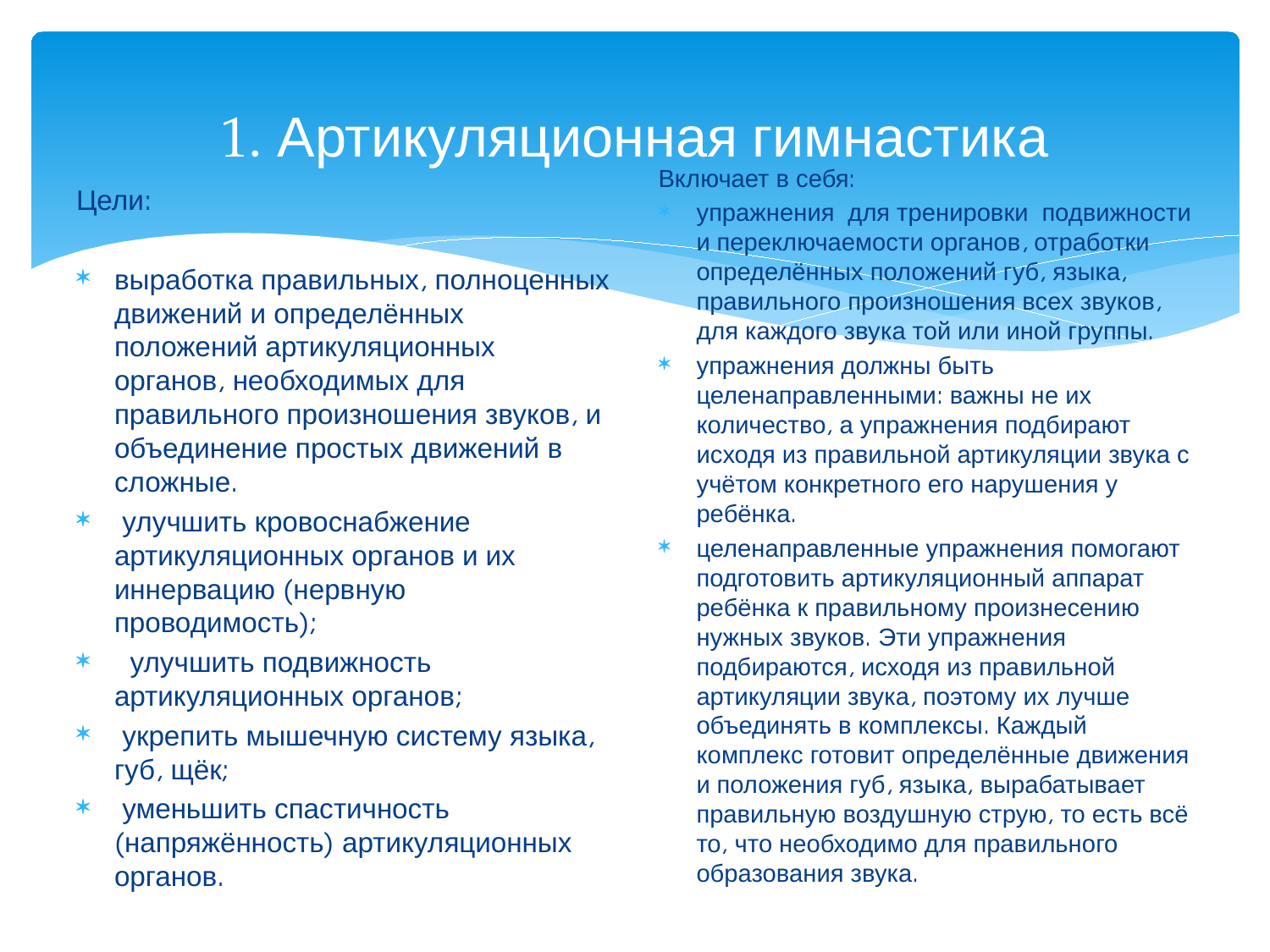

# 1. Артикуляционная гимнастика
Включает в себя:
упражнения  для тренировки  подвижности и переключаемости органов, отработки определённых положений губ, языка, правильного произношения всех звуков, для каждого звука той или иной группы.
упражнения должны быть целенаправленными: важны не их количество, а упражнения подбирают исходя из правильной артикуляции звука с учётом конкретного его нарушения у ребёнка.
целенаправленные упражнения помогают подготовить артикуляционный аппарат ребёнка к правильному произнесению нужных звуков. Эти упражнения подбираются, исходя из правильной артикуляции звука, поэтому их лучше объединять в комплексы. Каждый комплекс готовит определённые движения и положения губ, языка, вырабатывает правильную воздушную струю, то есть всё то, что необходимо для правильного образования звука.

Цели:

выработка правильных, полноценных движений и определённых положений артикуляционных органов, необходимых для правильного произношения звуков, и объединение простых движений в сложные.
 улучшить кровоснабжение артикуляционных органов и их иннервацию (нервную проводимость);
  улучшить подвижность артикуляционных органов;
 укрепить мышечную систему языка, губ, щёк;
 уменьшить спастичность (напряжённость) артикуляционных органов.